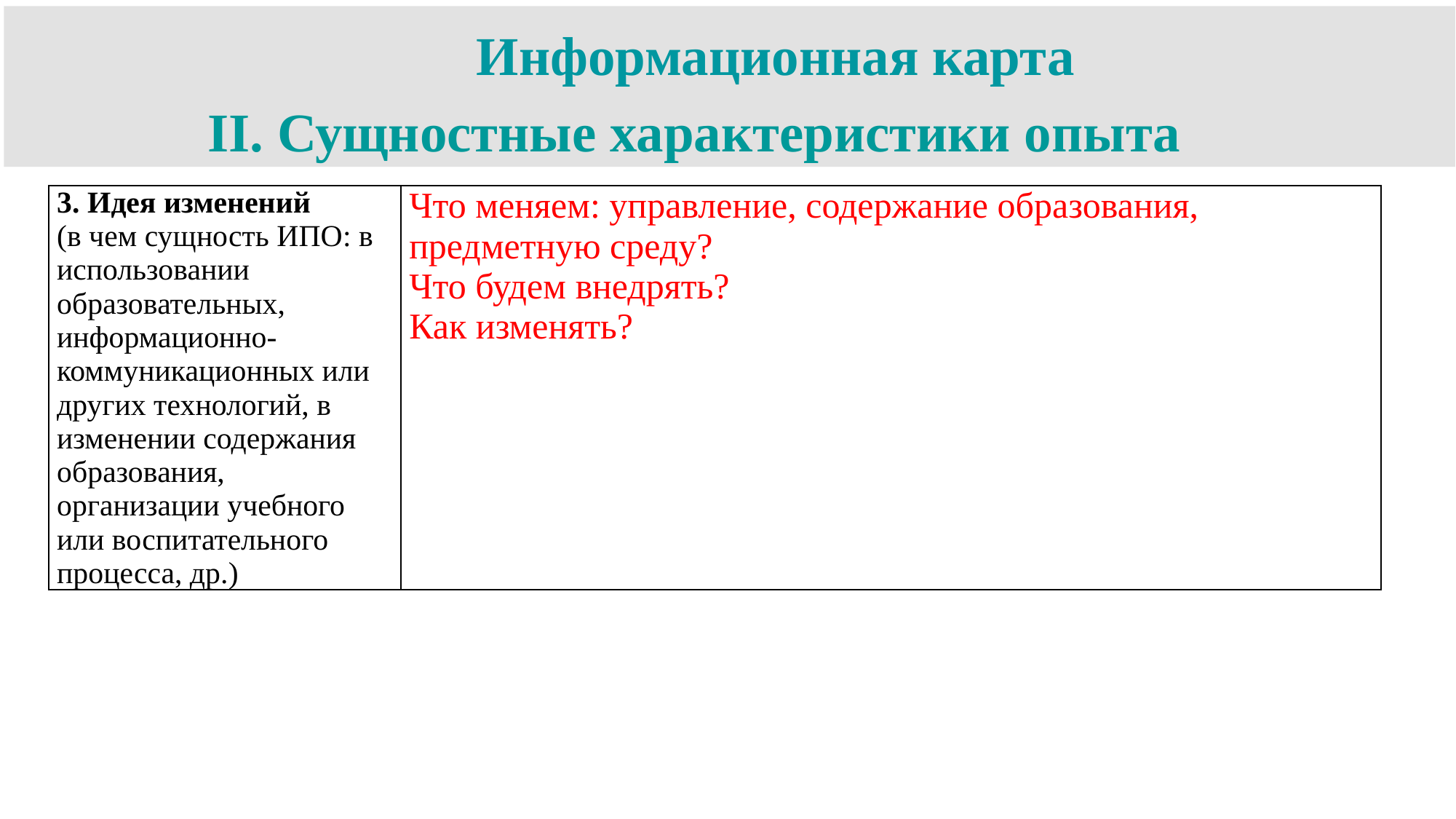

Информационная карта
II. Сущностные характеристики опыта

| 3. Идея изменений (в чем сущность ИПО: в использовании образовательных, информационно-коммуникационных или других технологий, в изменении содержания образования, организации учебного или воспитательного процесса, др.) | Что меняем: управление, содержание образования, предметную среду? Что будем внедрять? Как изменять? |
| --- | --- |